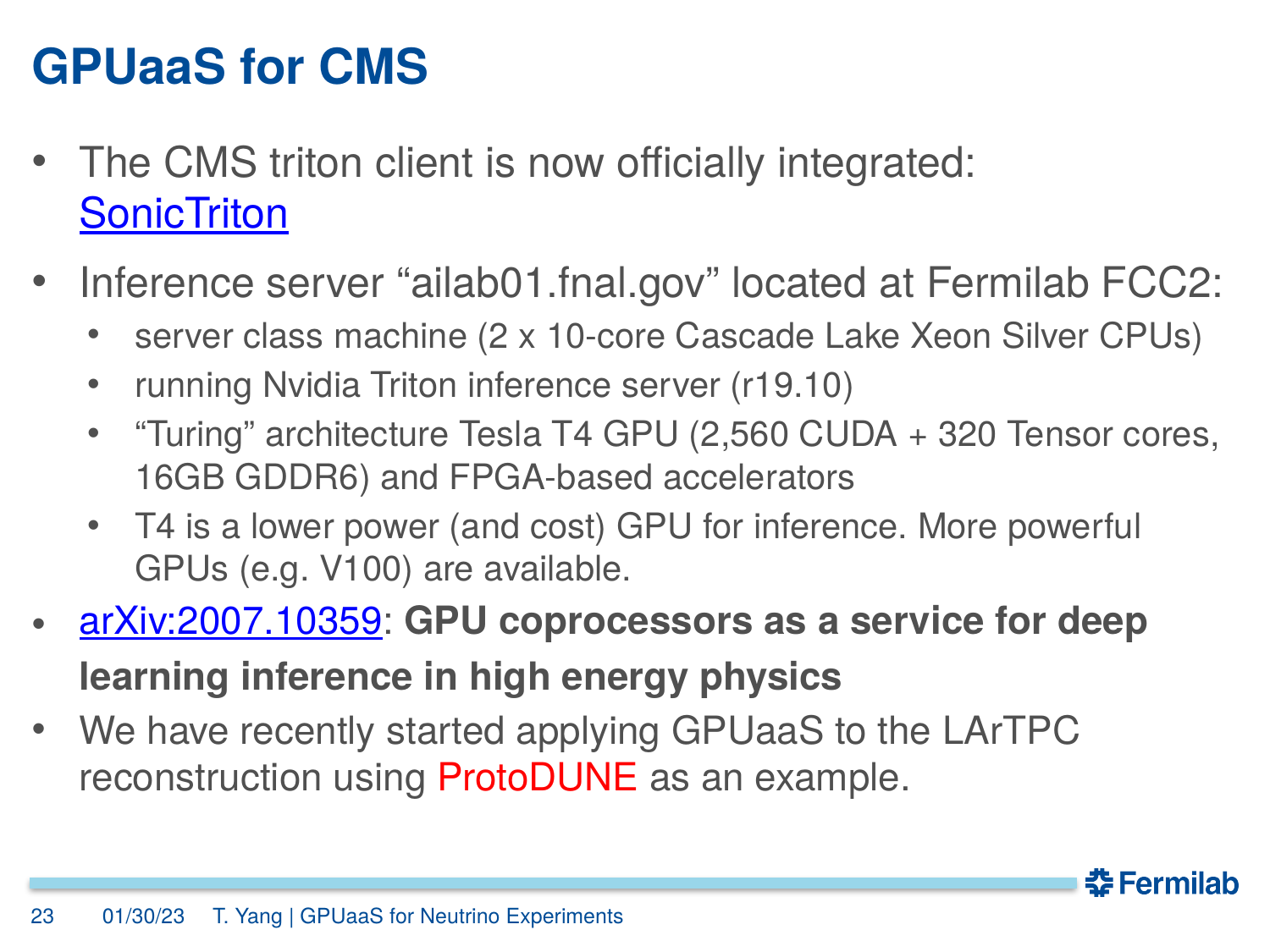

# GPUaaS for CMS
The CMS triton client is now officially integrated:
SonicTriton
Inference server “ailab01.fnal.gov” located at Fermilab FCC2:
server class machine (2 x 10-core Cascade Lake Xeon Silver CPUs)
running Nvidia Triton inference server (r19.10)
“Turing” architecture Tesla T4 GPU (2,560 CUDA + 320 Tensor cores, 16GB GDDR6) and FPGA-based accelerators
T4 is a lower power (and cost) GPU for inference. More powerful GPUs (e.g. V100) are available.
arXiv:2007.10359: GPU coprocessors as a service for deep learning inference in high energy physics
We have recently started applying GPUaaS to the LArTPC reconstruction using ProtoDUNE as an example.

23
01/30/23
T. Yang | GPUaaS for Neutrino Experiments